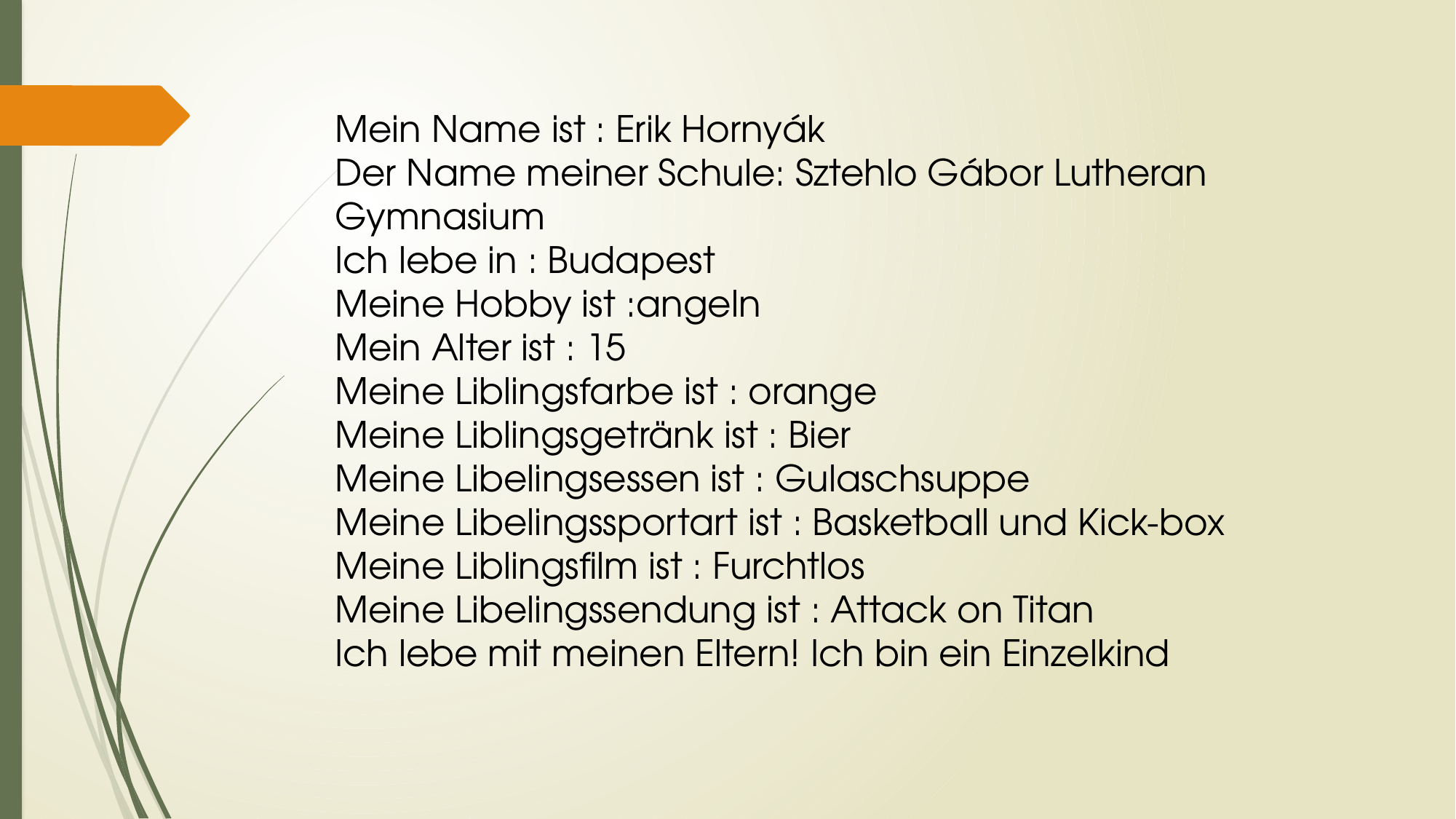

Mein Name ist : Erik Hornyák
Der Name meiner Schule: Sztehlo Gábor Lutheran Gymnasium
Ich lebe in : Budapest
Meine Hobby ist :angeln
Mein Alter ist : 15
Meine Liblingsfarbe ist : orange
Meine Liblingsgetränk ist : Bier
Meine Libelingsessen ist : Gulaschsuppe
Meine Libelingssportart ist : Basketball und Kick-box
Meine Liblingsfilm ist : Furchtlos
Meine Libelingssendung ist : Attack on Titan
Ich lebe mit meinen Eltern! Ich bin ein Einzelkind